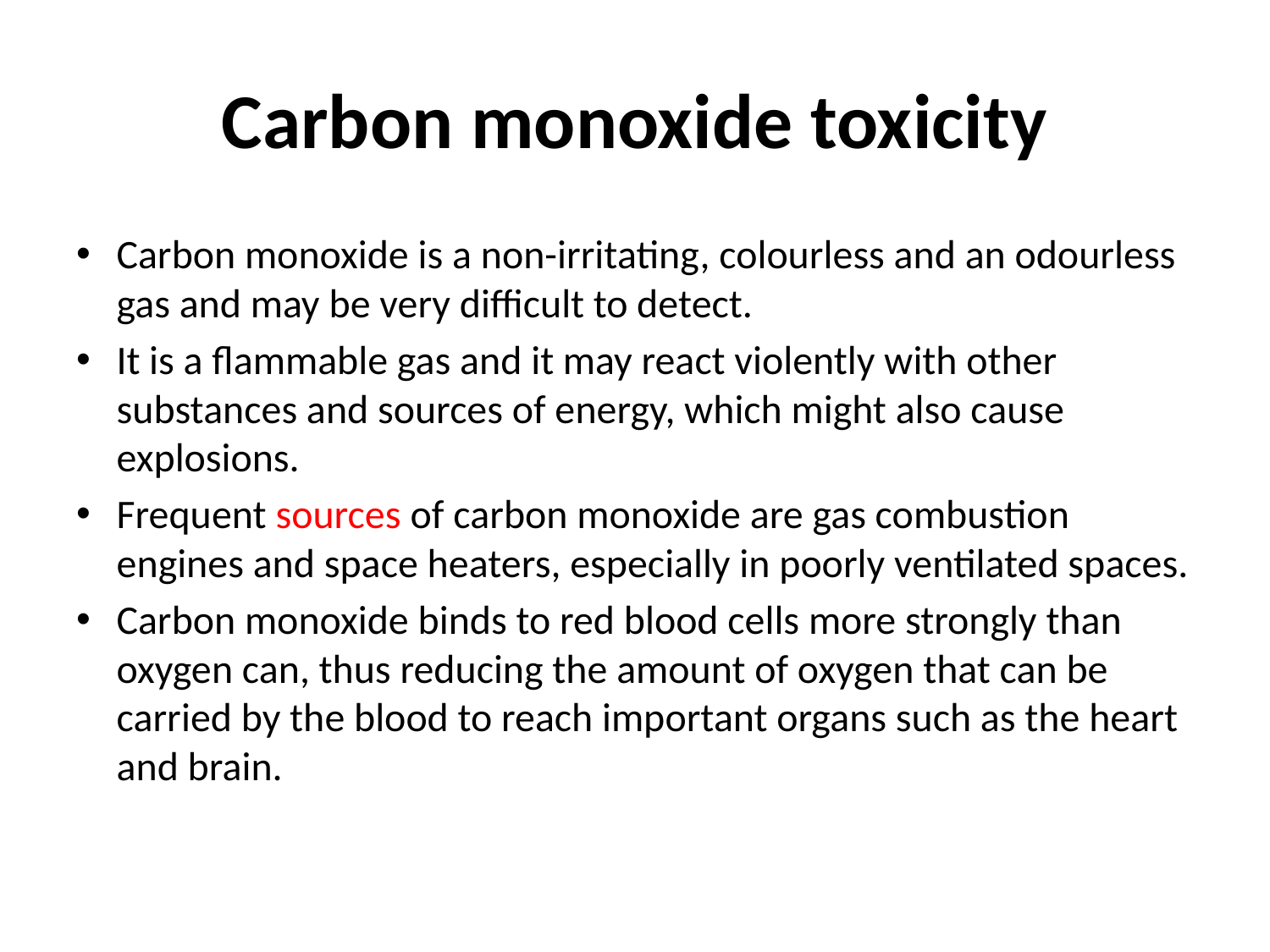

# Carbon monoxide toxicity
Carbon monoxide is a non-irritating, colourless and an odourless gas and may be very difficult to detect.
It is a flammable gas and it may react violently with other substances and sources of energy, which might also cause explosions.
Frequent sources of carbon monoxide are gas combustion engines and space heaters, especially in poorly ventilated spaces.
Carbon monoxide binds to red blood cells more strongly than oxygen can, thus reducing the amount of oxygen that can be carried by the blood to reach important organs such as the heart and brain.